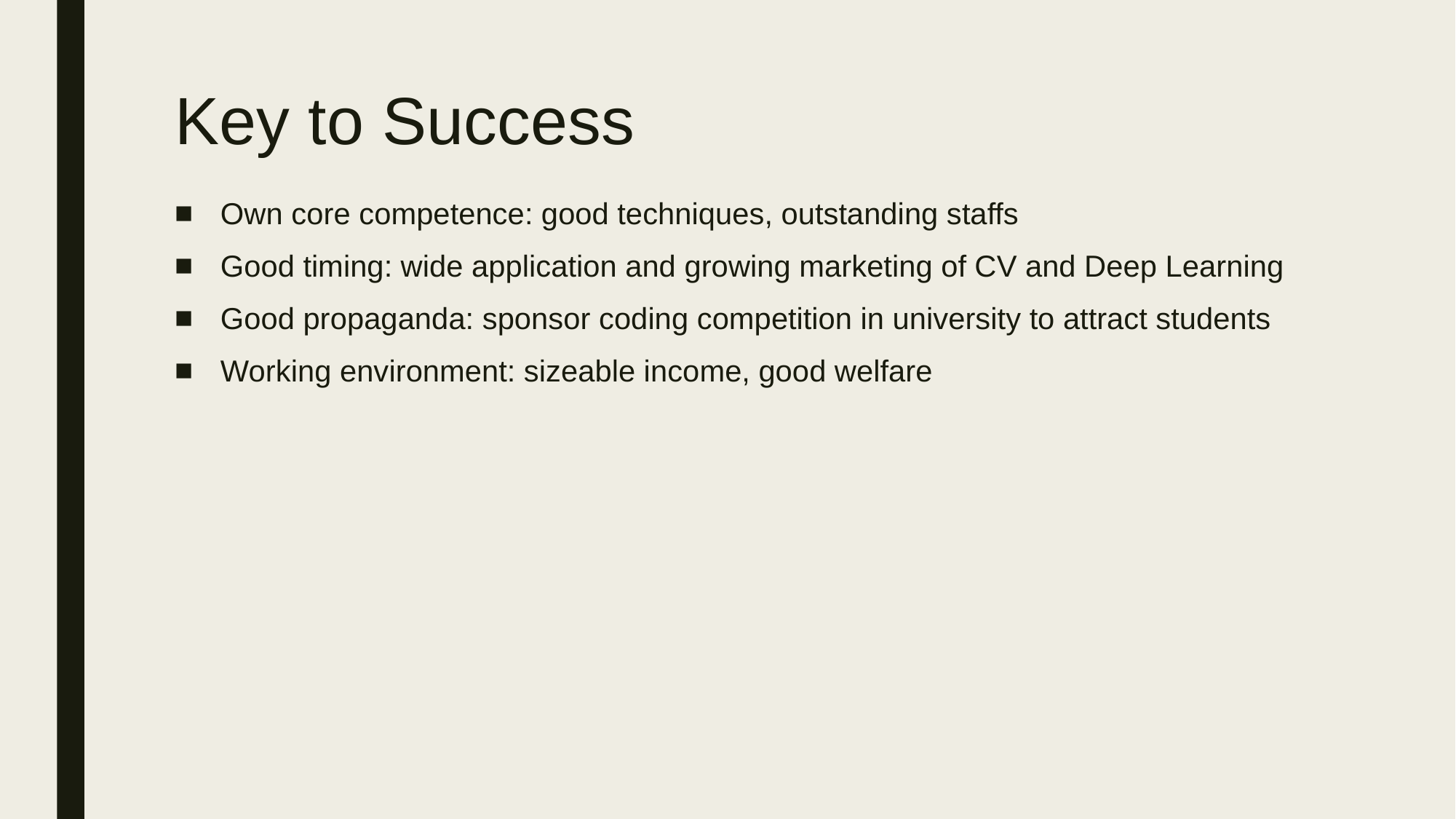

# Key to Success
Own core competence: good techniques, outstanding staffs
Good timing: wide application and growing marketing of CV and Deep Learning
Good propaganda: sponsor coding competition in university to attract students
Working environment: sizeable income, good welfare